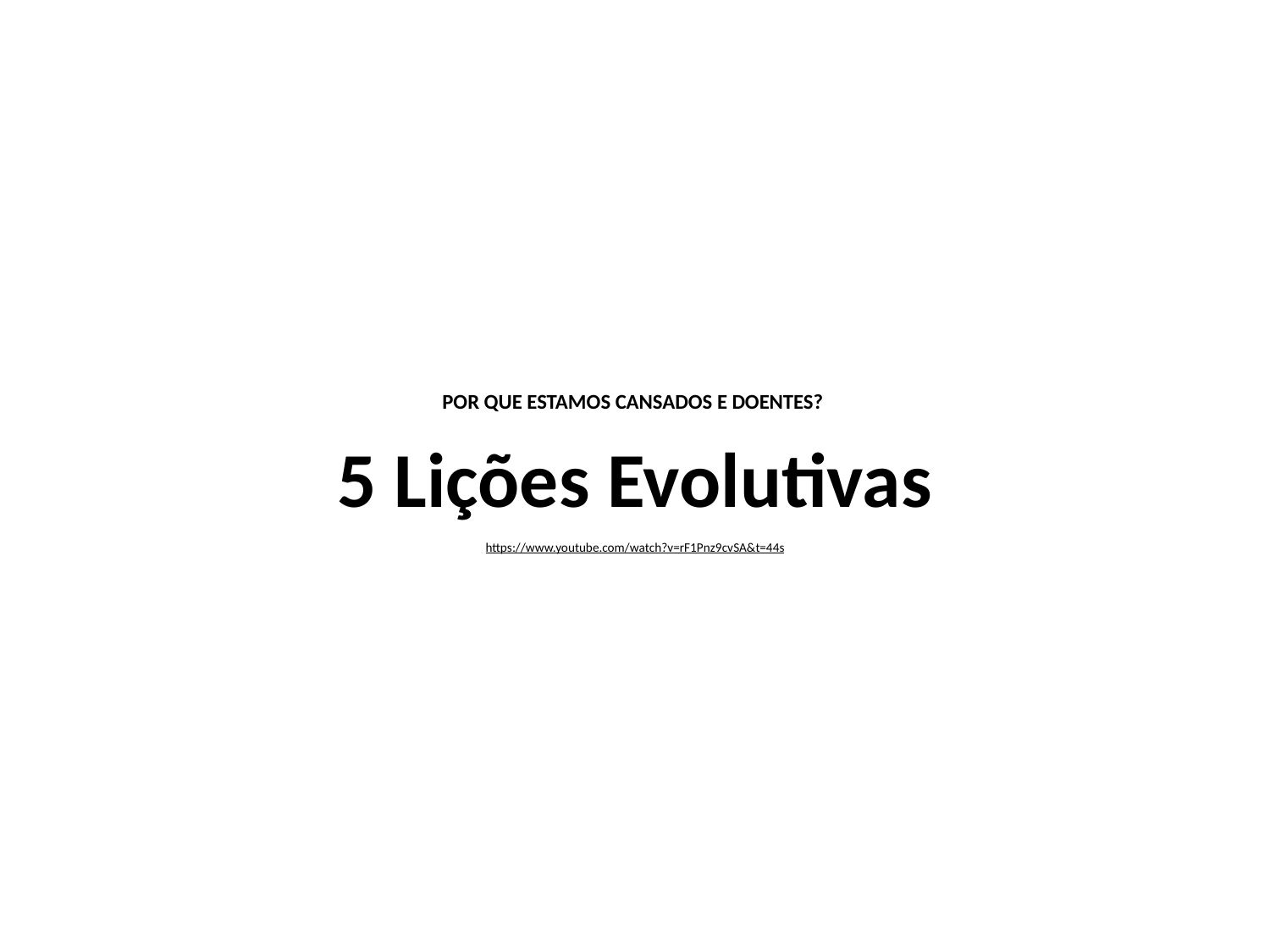

# POR QUE ESTAMOS CANSADOS E DOENTES? https://www.youtube.com/watch?v=rF1Pnz9cvSA&t=44s
5 Lições Evolutivas